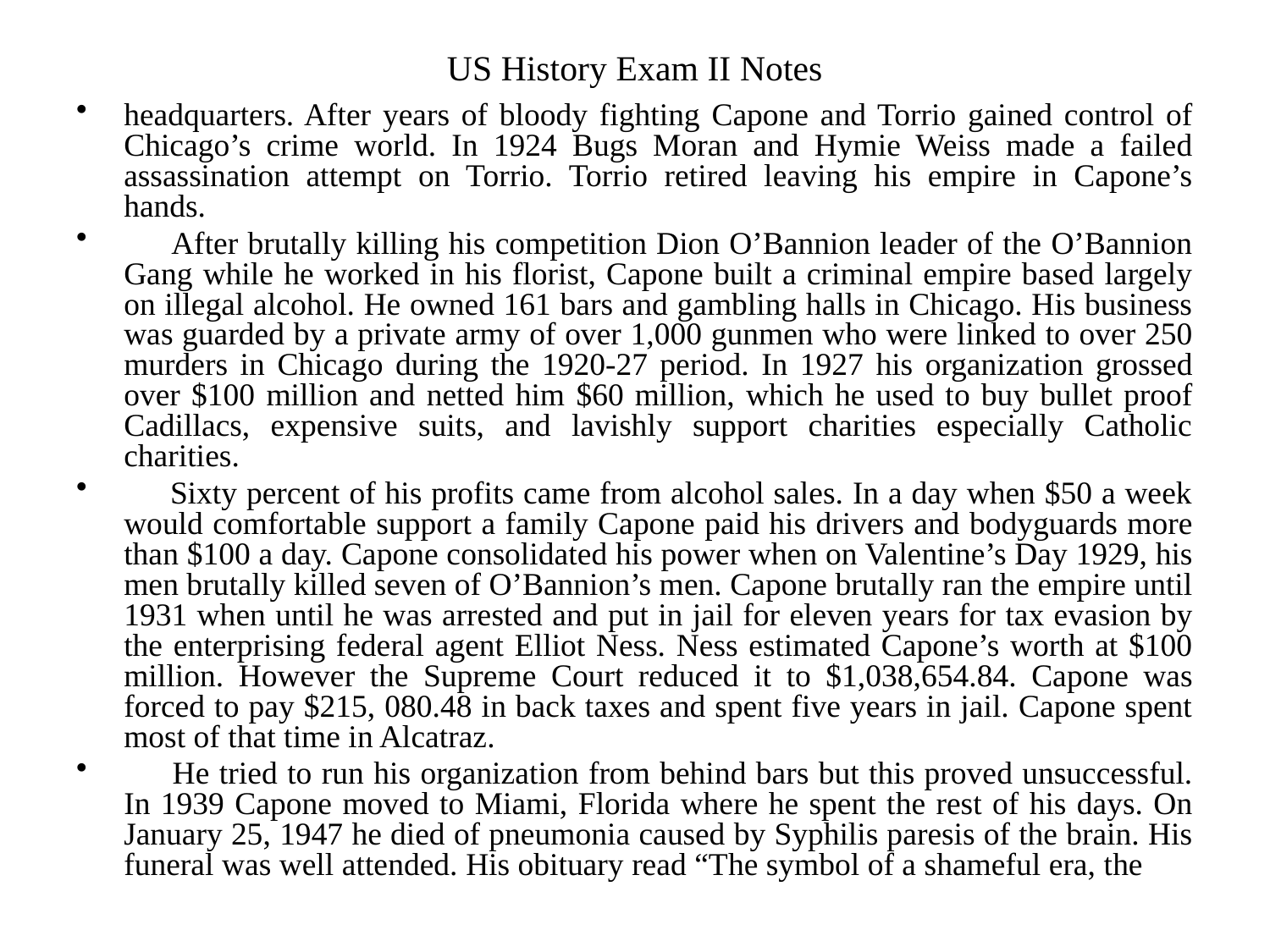

# US History Exam II Notes
headquarters. After years of bloody fighting Capone and Torrio gained control of Chicago’s crime world. In 1924 Bugs Moran and Hymie Weiss made a failed assassination attempt on Torrio. Torrio retired leaving his empire in Capone’s hands.
     After brutally killing his competition Dion O’Bannion leader of the O’Bannion Gang while he worked in his florist, Capone built a criminal empire based largely on illegal alcohol. He owned 161 bars and gambling halls in Chicago. His business was guarded by a private army of over 1,000 gunmen who were linked to over 250 murders in Chicago during the 1920-27 period. In 1927 his organization grossed over $100 million and netted him $60 million, which he used to buy bullet proof Cadillacs, expensive suits, and lavishly support charities especially Catholic charities.
     Sixty percent of his profits came from alcohol sales. In a day when $50 a week would comfortable support a family Capone paid his drivers and bodyguards more than $100 a day. Capone consolidated his power when on Valentine’s Day 1929, his men brutally killed seven of O’Bannion’s men. Capone brutally ran the empire until 1931 when until he was arrested and put in jail for eleven years for tax evasion by the enterprising federal agent Elliot Ness. Ness estimated Capone’s worth at $100 million. However the Supreme Court reduced it to $1,038,654.84. Capone was forced to pay $215, 080.48 in back taxes and spent five years in jail. Capone spent most of that time in Alcatraz.
     He tried to run his organization from behind bars but this proved unsuccessful. In 1939 Capone moved to Miami, Florida where he spent the rest of his days. On January 25, 1947 he died of pneumonia caused by Syphilis paresis of the brain. His funeral was well attended. His obituary read “The symbol of a shameful era, the